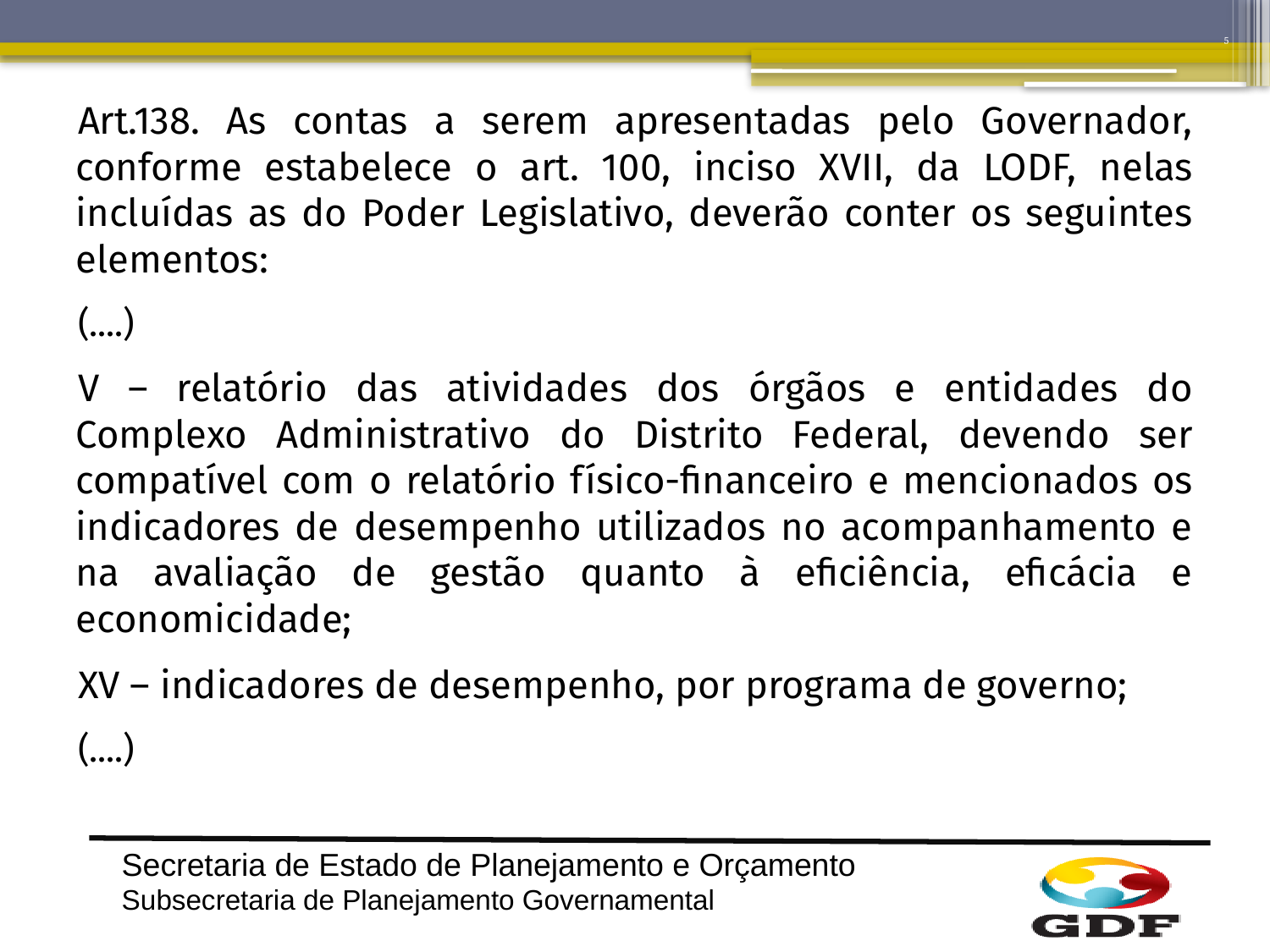

5

Art.138. As contas a serem apresentadas pelo Governador, conforme estabelece o art. 100, inciso XVII, da LODF, nelas incluídas as do Poder Legislativo, deverão conter os seguintes elementos:

(....)

V – relatório das atividades dos órgãos e entidades do Complexo Administrativo do Distrito Federal, devendo ser compatível com o relatório físico-financeiro e mencionados os indicadores de desempenho utilizados no acompanhamento e na avaliação de gestão quanto à eficiência, eficácia e economicidade;

XV – indicadores de desempenho, por programa de governo;

(....)